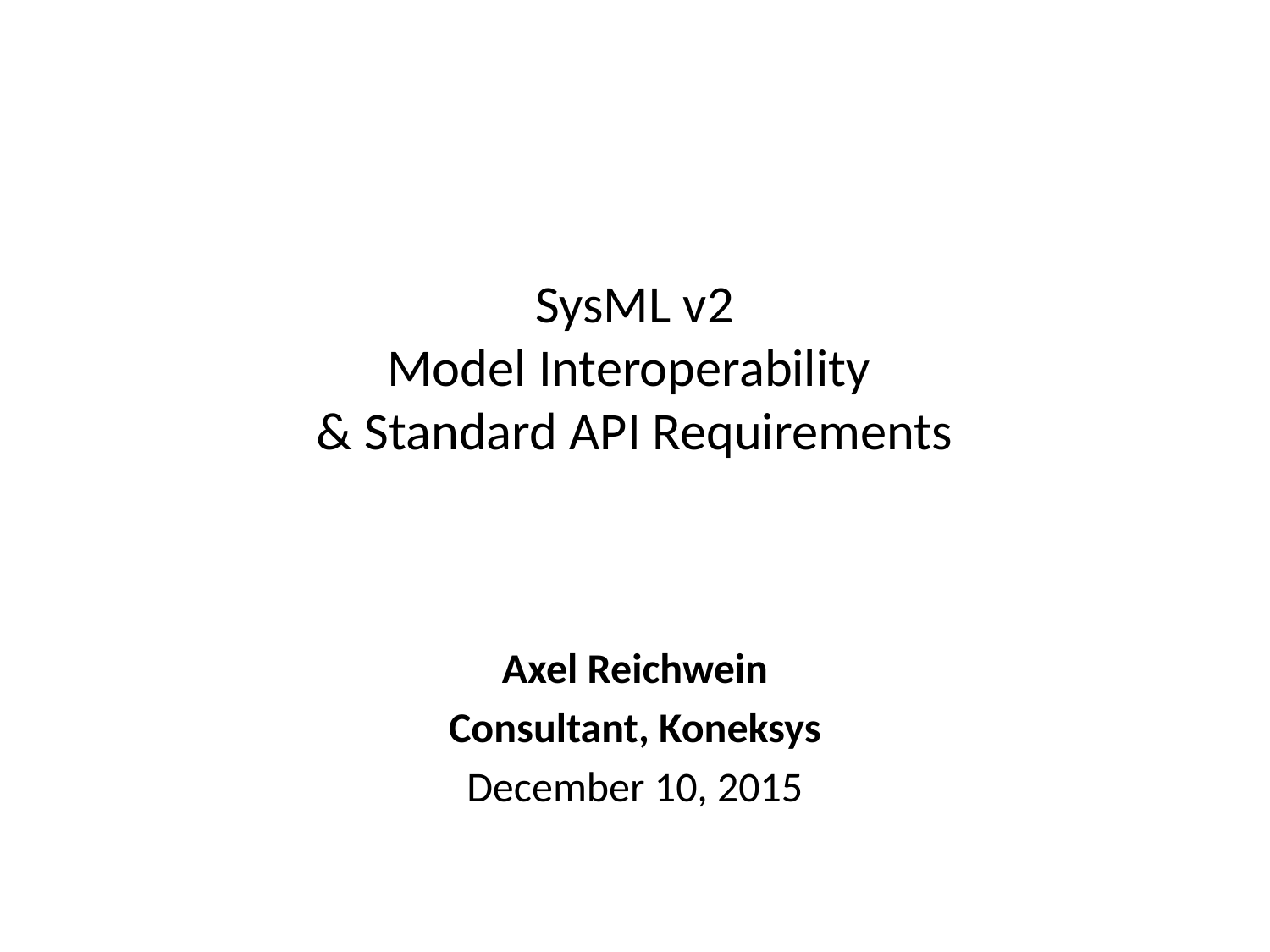

# SysML v2 Model Interoperability & Standard API Requirements
Axel Reichwein
Consultant, Koneksys
December 10, 2015